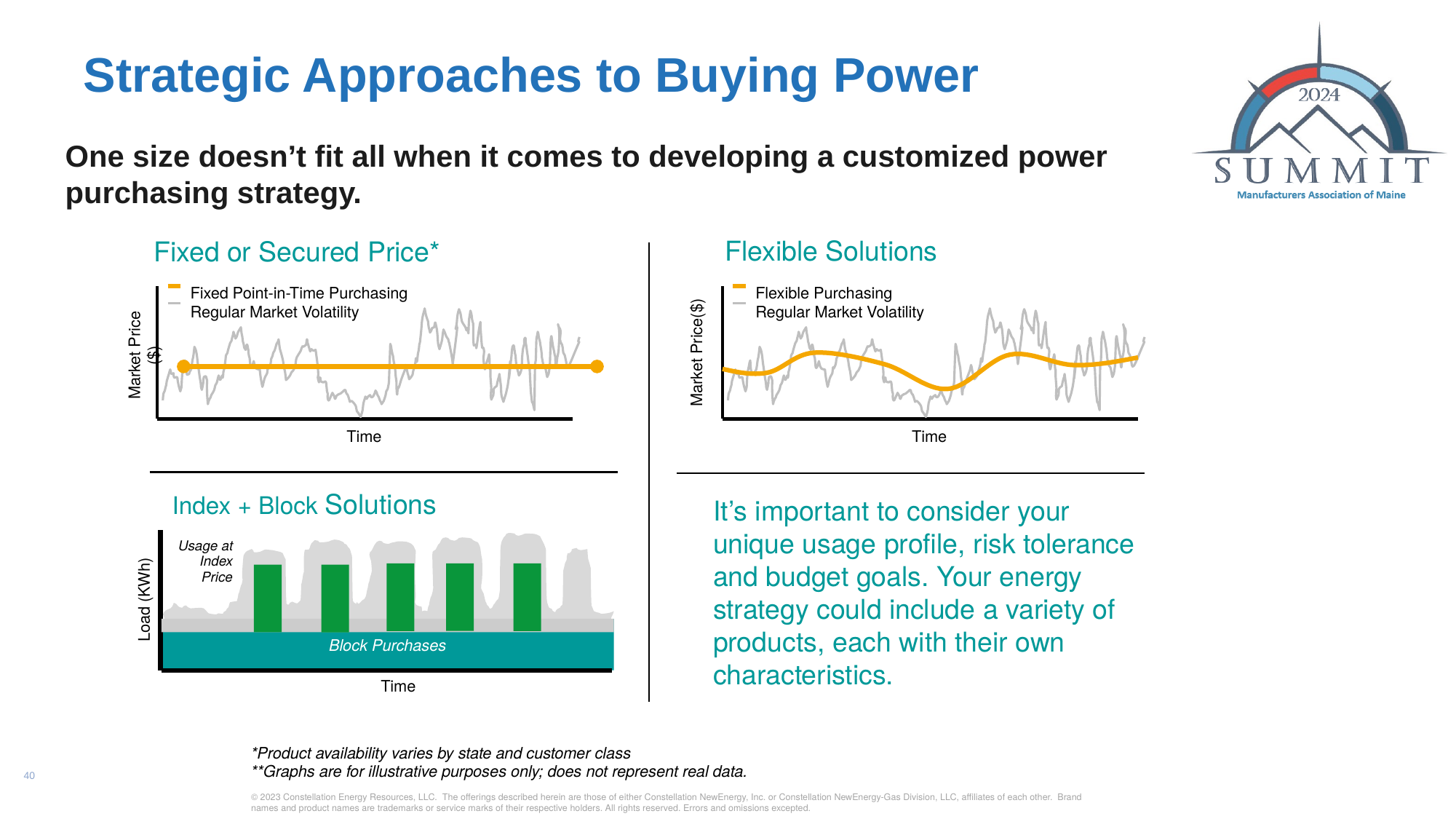

# Strategic Approaches to Buying Power
One size doesn’t fit all when it comes to developing a customized power purchasing strategy.
Flexible Solutions
Fixed or Secured Price*
Fixed Point-in-Time Purchasing
Regular Market Volatility
Time

Flexible Purchasing
Regular Market Volatility
Time

Market Price($)
Market Price ($)

Index + Block Solutions
It’s important to consider your unique usage profile, risk tolerance and budget goals. Your energy strategy could include a variety of products, each with their own characteristics.
Usage at Index Price

Block Purchases

Load (KWh)
Time
*Product availability varies by state and customer class
**Graphs are for illustrative purposes only; does not represent real data.
40
© 2023 Constellation Energy Resources, LLC.  The offerings described herein are those of either Constellation NewEnergy, Inc. or Constellation NewEnergy-Gas Division, LLC, affiliates of each other.  Brand names and product names are trademarks or service marks of their respective holders. All rights reserved. Errors and omissions excepted.